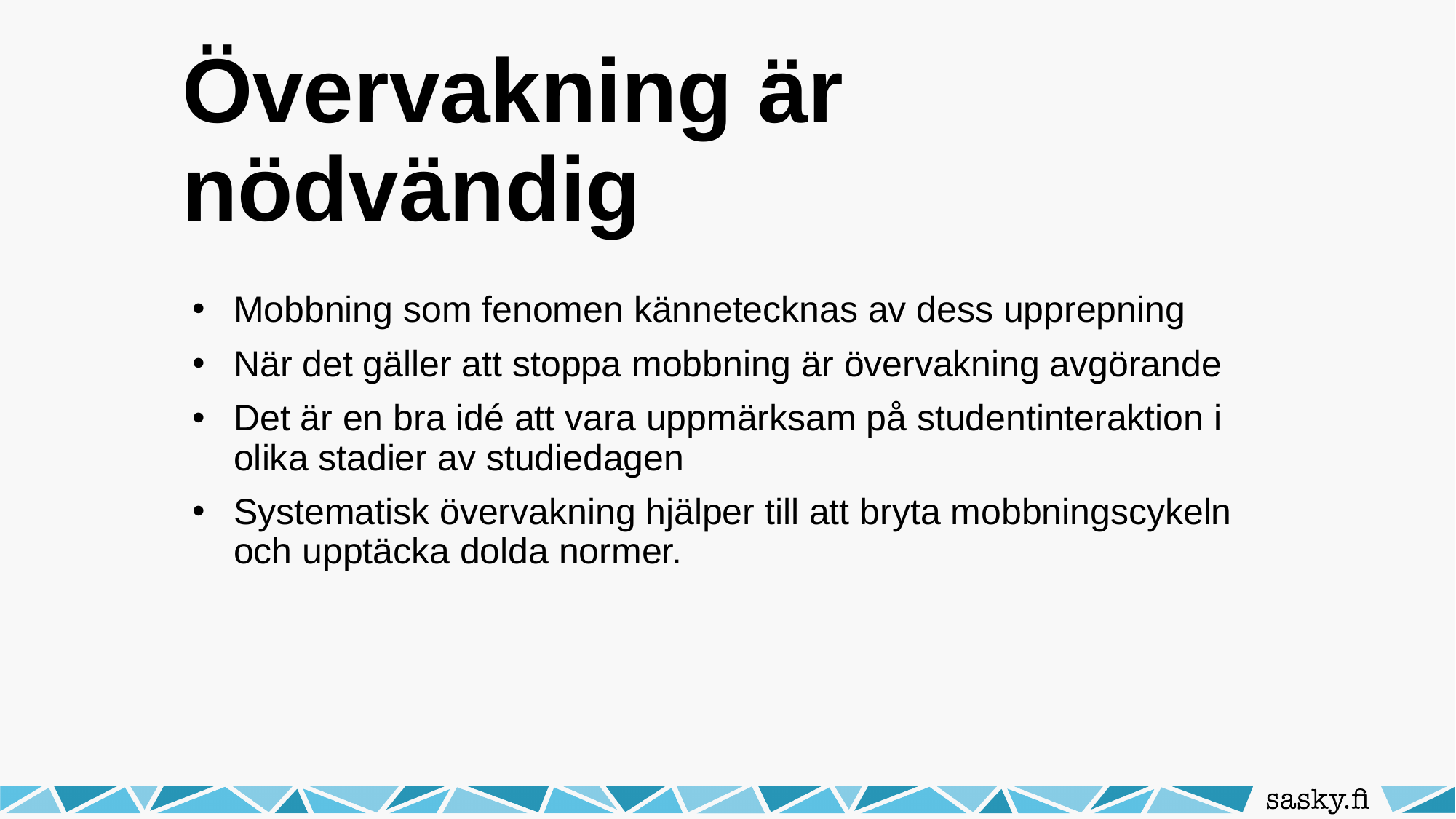

# Övervakning är nödvändig
Mobbning som fenomen kännetecknas av dess upprepning
När det gäller att stoppa mobbning är övervakning avgörande
Det är en bra idé att vara uppmärksam på studentinteraktion i olika stadier av studiedagen
Systematisk övervakning hjälper till att bryta mobbningscykeln och upptäcka dolda normer.